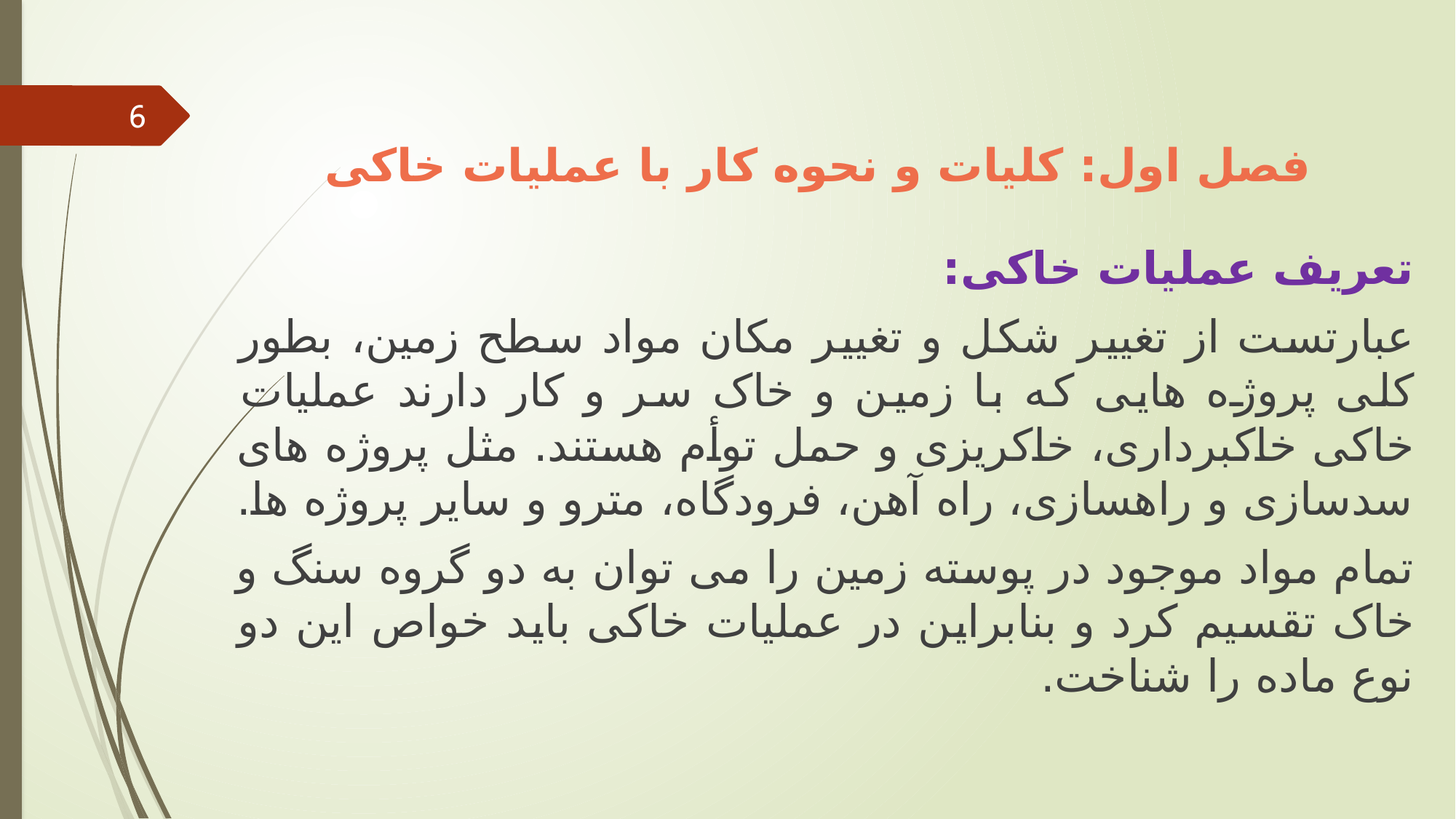

6
# فصل اول: کلیات و نحوه کار با عملیات خاکی
تعریف عملیات خاکی:
عبارتست از تغییر شکل و تغییر مکان مواد سطح زمین، بطور کلی پروژه هایی که با زمین و خاک سر و کار دارند عملیات خاکی خاکبرداری، خاکریزی و حمل توأم هستند. مثل پروژه های سدسازی و راهسازی، راه آهن، فرودگاه، مترو و سایر پروژه ها.
تمام مواد موجود در پوسته زمین را می توان به دو گروه سنگ و خاک تقسیم کرد و بنابراین در عملیات خاکی باید خواص این دو نوع ماده را شناخت.